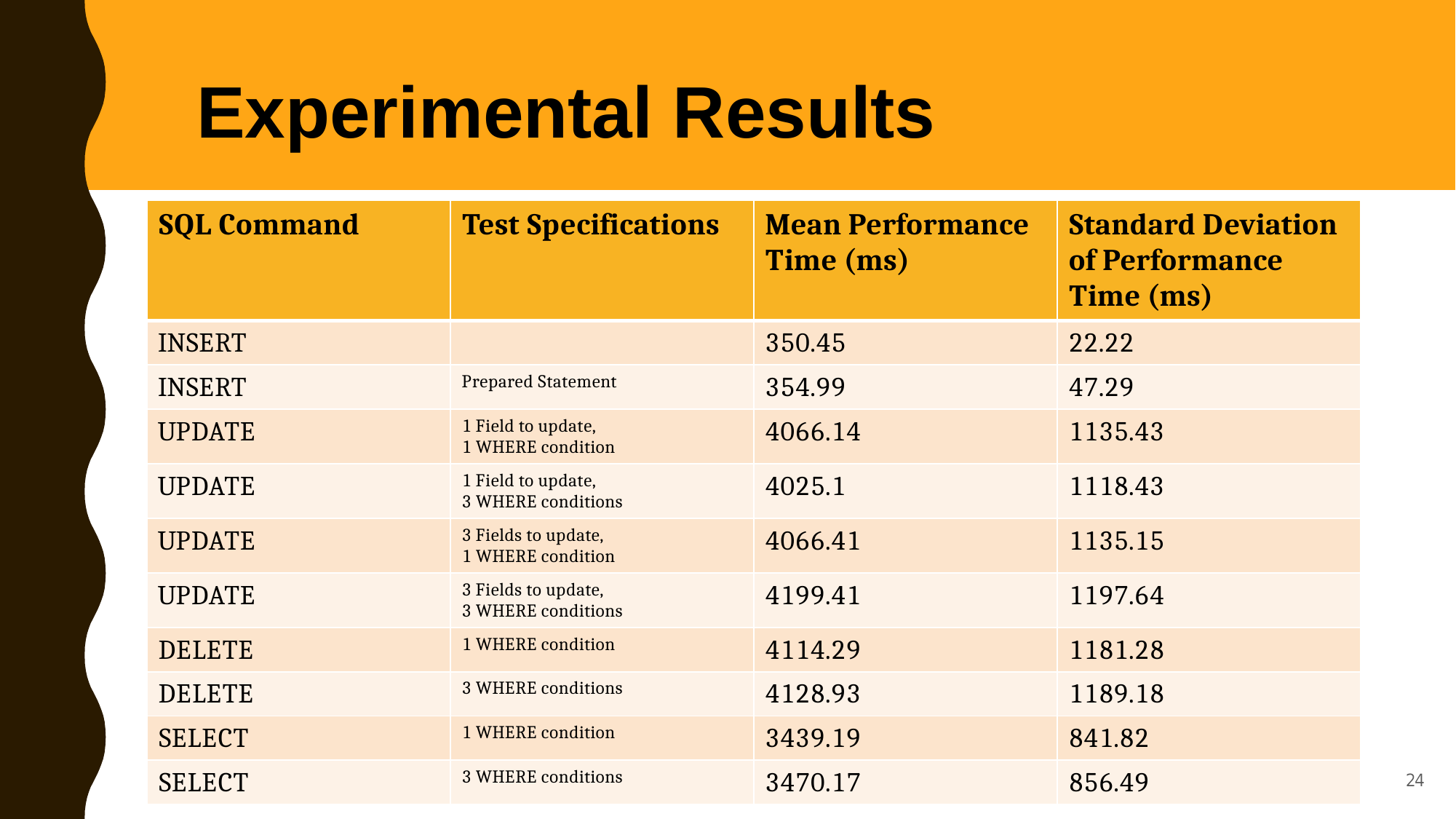

Experimental Results
| SQL Command | Test Specifications | Mean Performance Time (ms) | Standard Deviation of Performance Time (ms) |
| --- | --- | --- | --- |
| INSERT |  | 350.45 | 22.22 |
| INSERT | Prepared Statement | 354.99 | 47.29 |
| UPDATE | 1 Field to update, 1 WHERE condition | 4066.14 | 1135.43 |
| UPDATE | 1 Field to update, 3 WHERE conditions | 4025.1 | 1118.43 |
| UPDATE | 3 Fields to update, 1 WHERE condition | 4066.41 | 1135.15 |
| UPDATE | 3 Fields to update, 3 WHERE conditions | 4199.41 | 1197.64 |
| DELETE | 1 WHERE condition | 4114.29 | 1181.28 |
| DELETE | 3 WHERE conditions | 4128.93 | 1189.18 |
| SELECT | 1 WHERE condition | 3439.19 | 841.82 |
| SELECT | 3 WHERE conditions | 3470.17 | 856.49 |
24